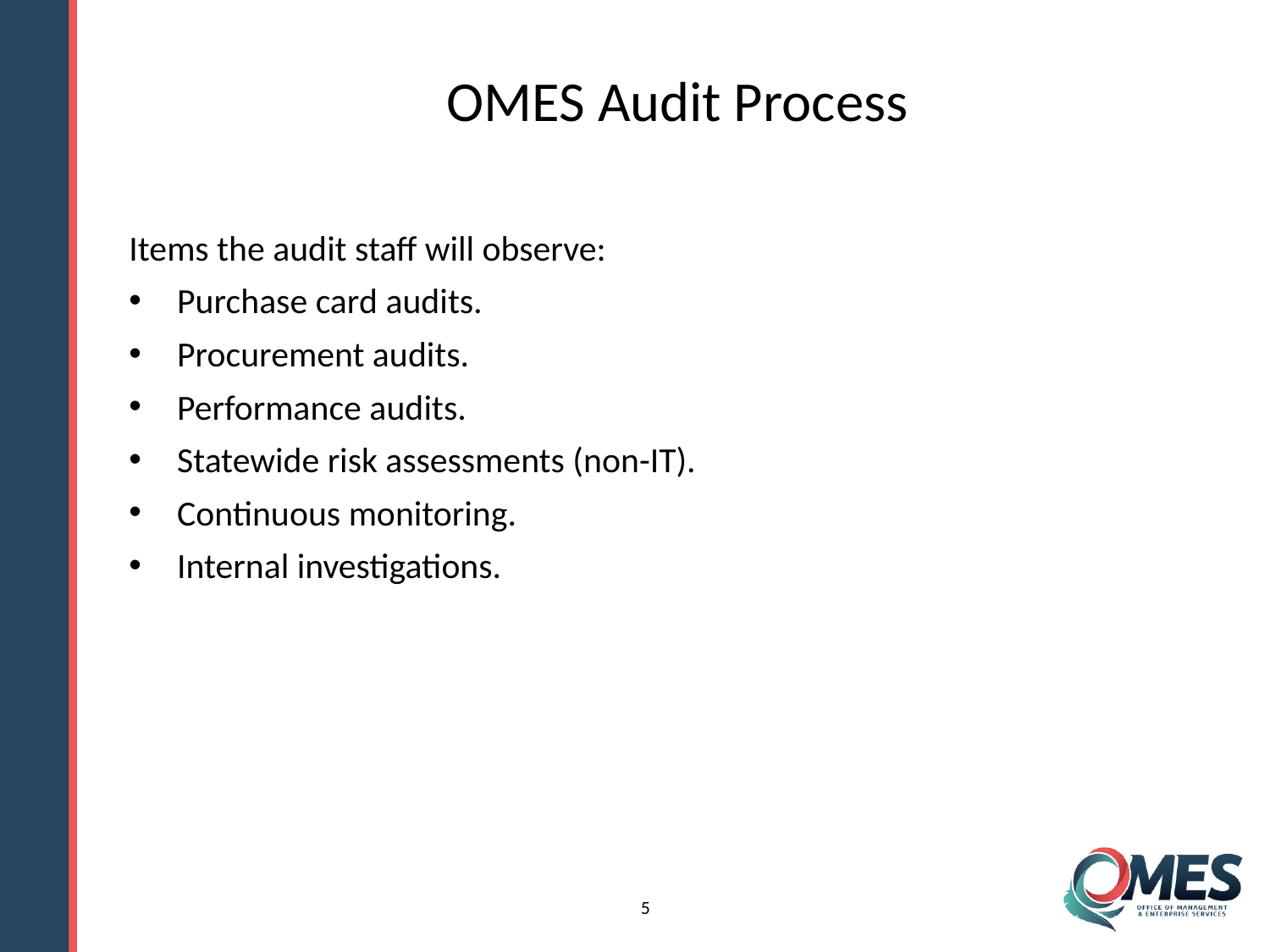

# OMES Audit Process
Items the audit staff will observe:
Purchase card audits.
Procurement audits.
Performance audits.
Statewide risk assessments (non-IT).
Continuous monitoring.
Internal investigations.
5
5